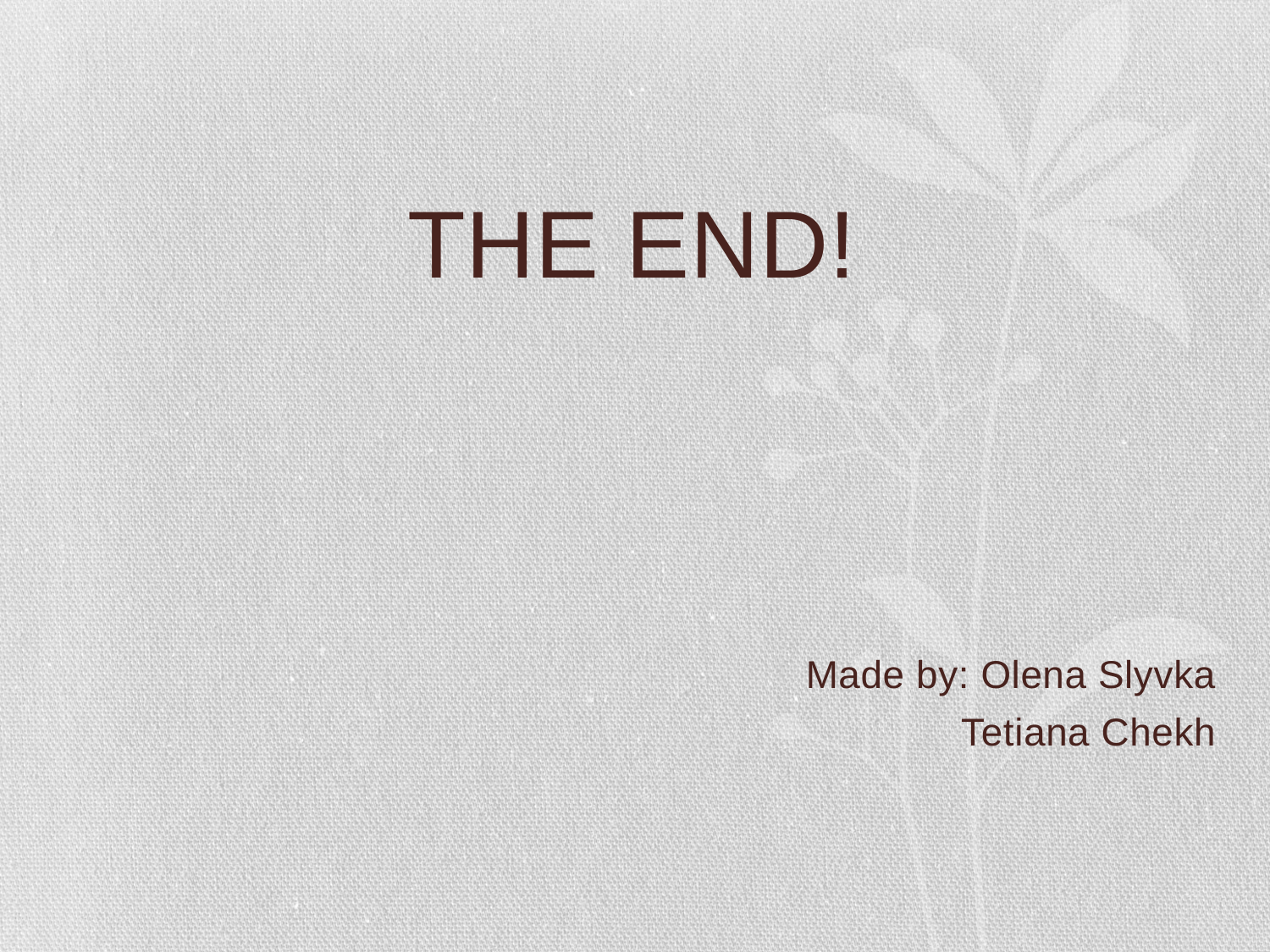

THE END!

Made by: Olena Slyvka
Tetiana Chekh